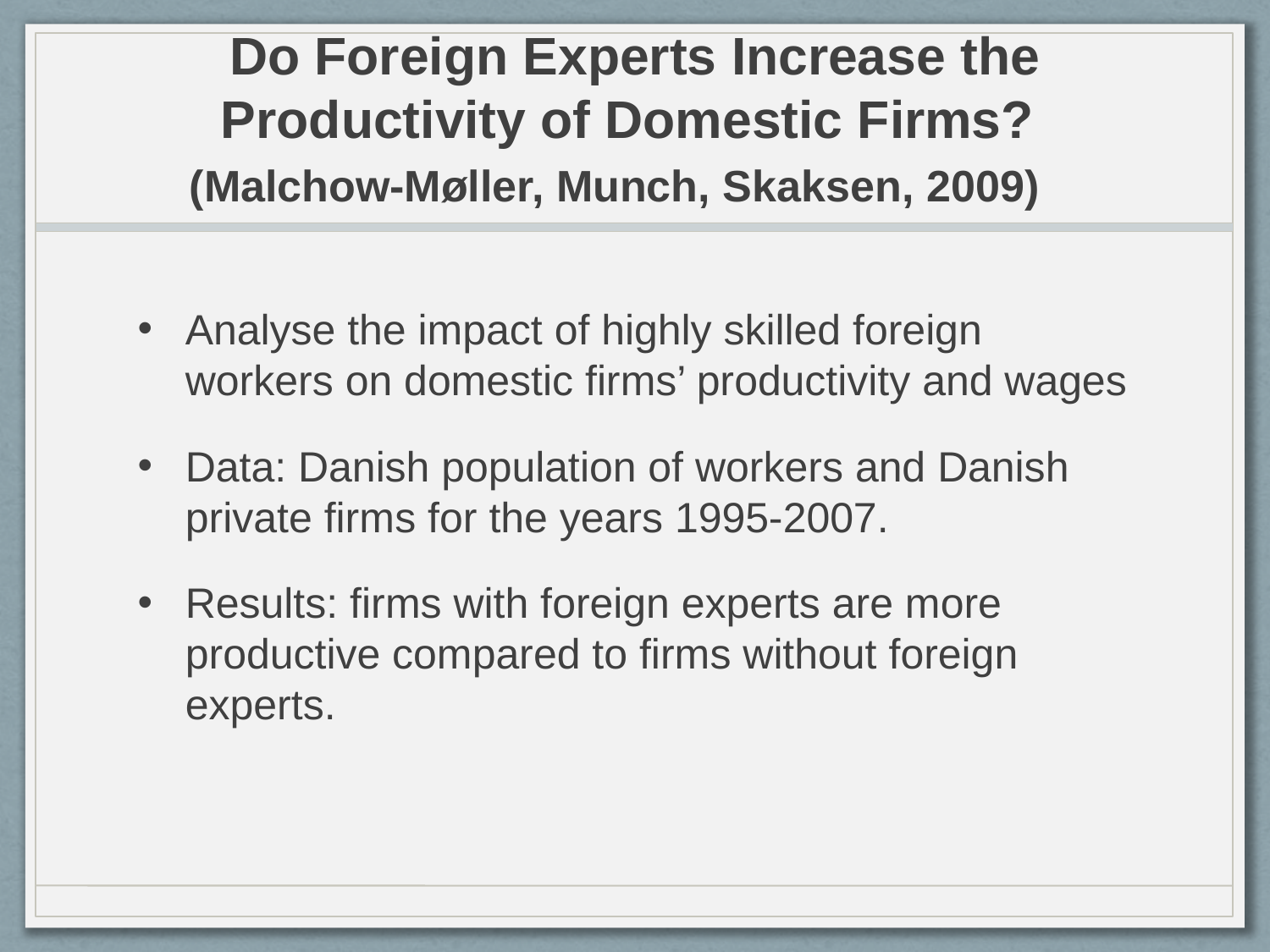

# Do Foreign Experts Increase the Productivity of Domestic Firms? (Malchow‐Møller, Munch, Skaksen, 2009)
Analyse the impact of highly skilled foreign workers on domestic firms’ productivity and wages
Data: Danish population of workers and Danish private firms for the years 1995-2007.
Results: firms with foreign experts are more productive compared to firms without foreign experts.